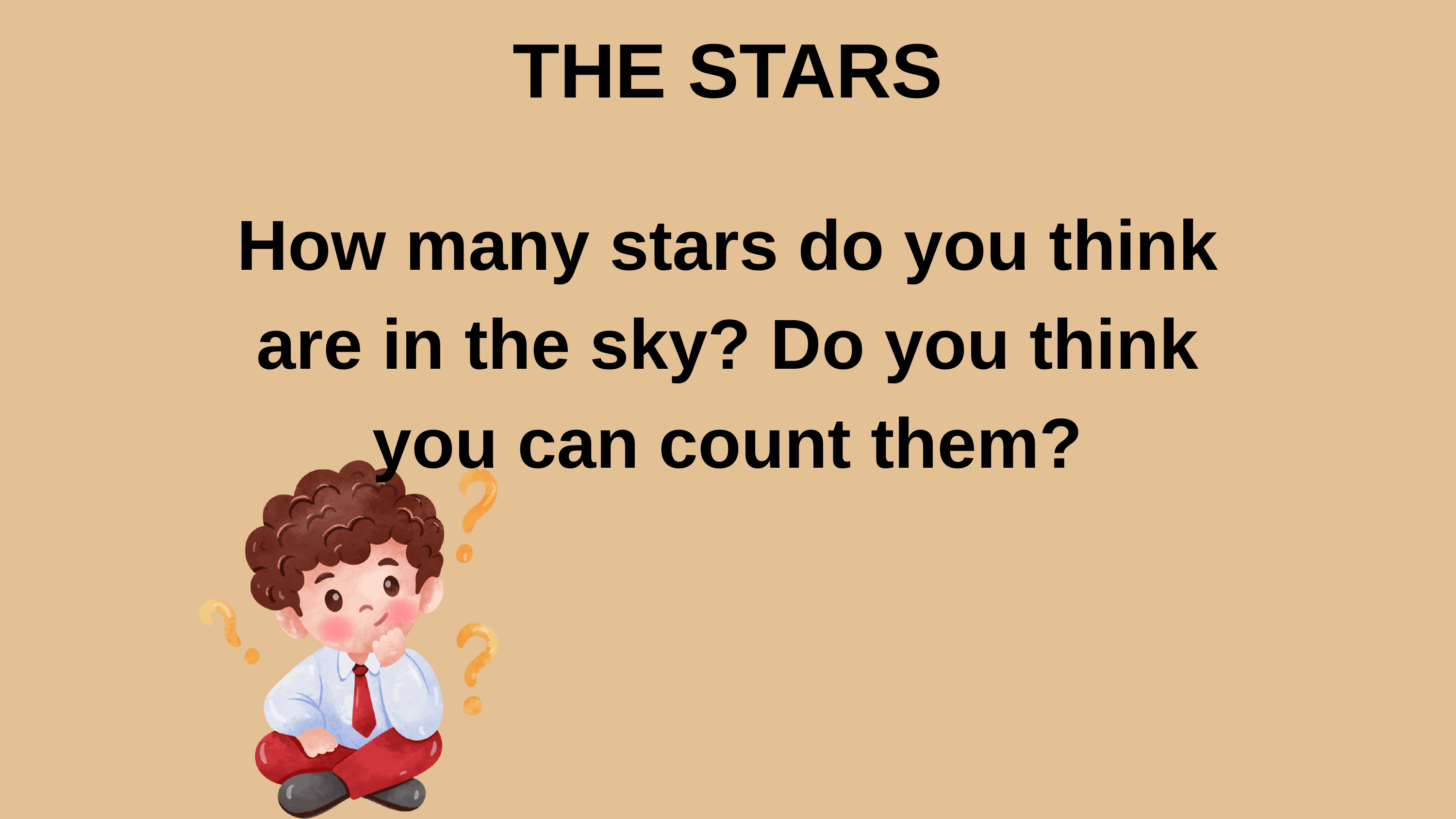

THE STARS
How many stars do you think are in the sky? Do you think you can count them?